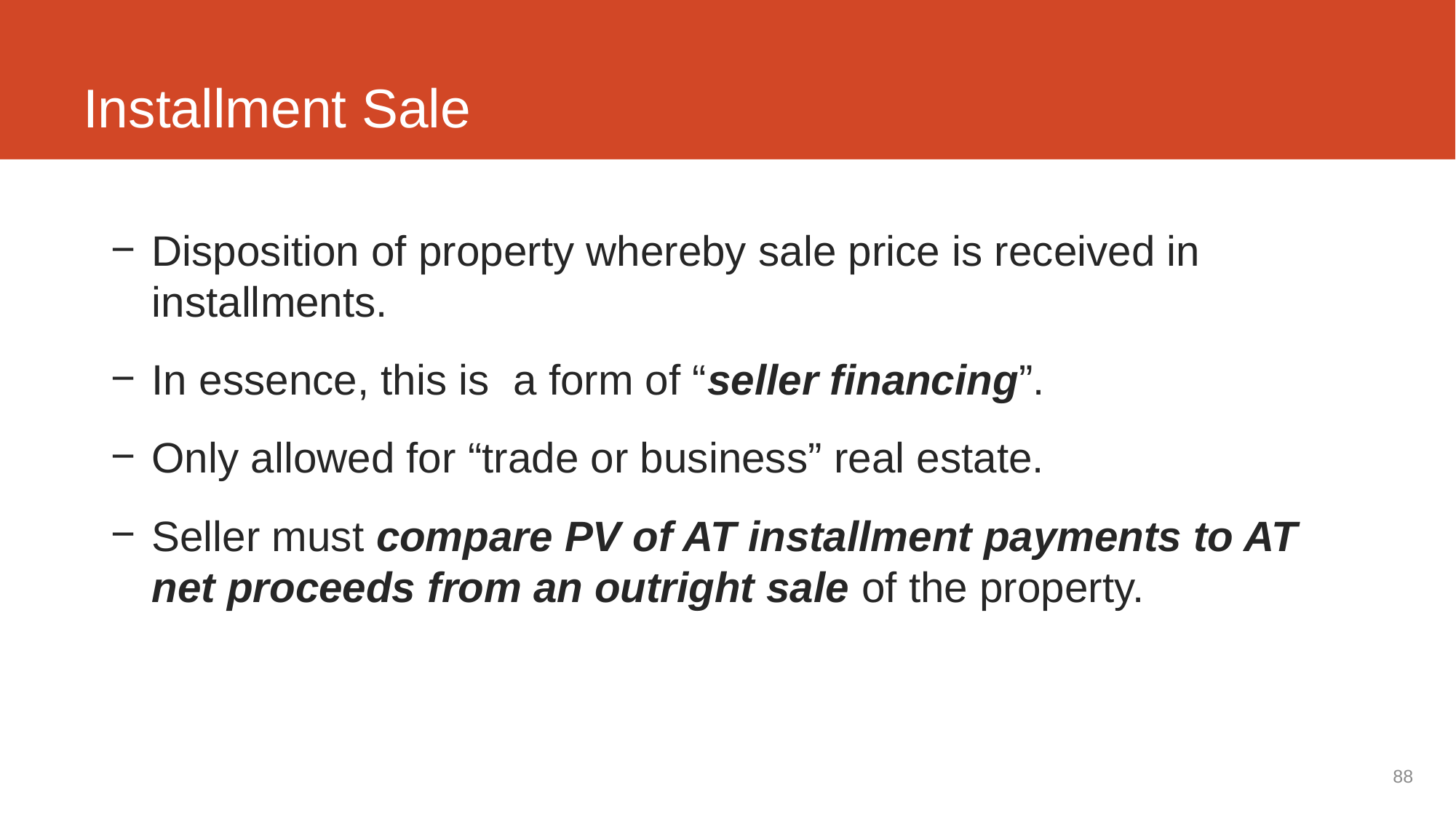

# Installment Sale
Disposition of property whereby sale price is received in installments.
In essence, this is  a form of “seller financing”.
Only allowed for “trade or business” real estate.
Seller must compare PV of AT installment payments to AT net proceeds from an outright sale of the property.
88